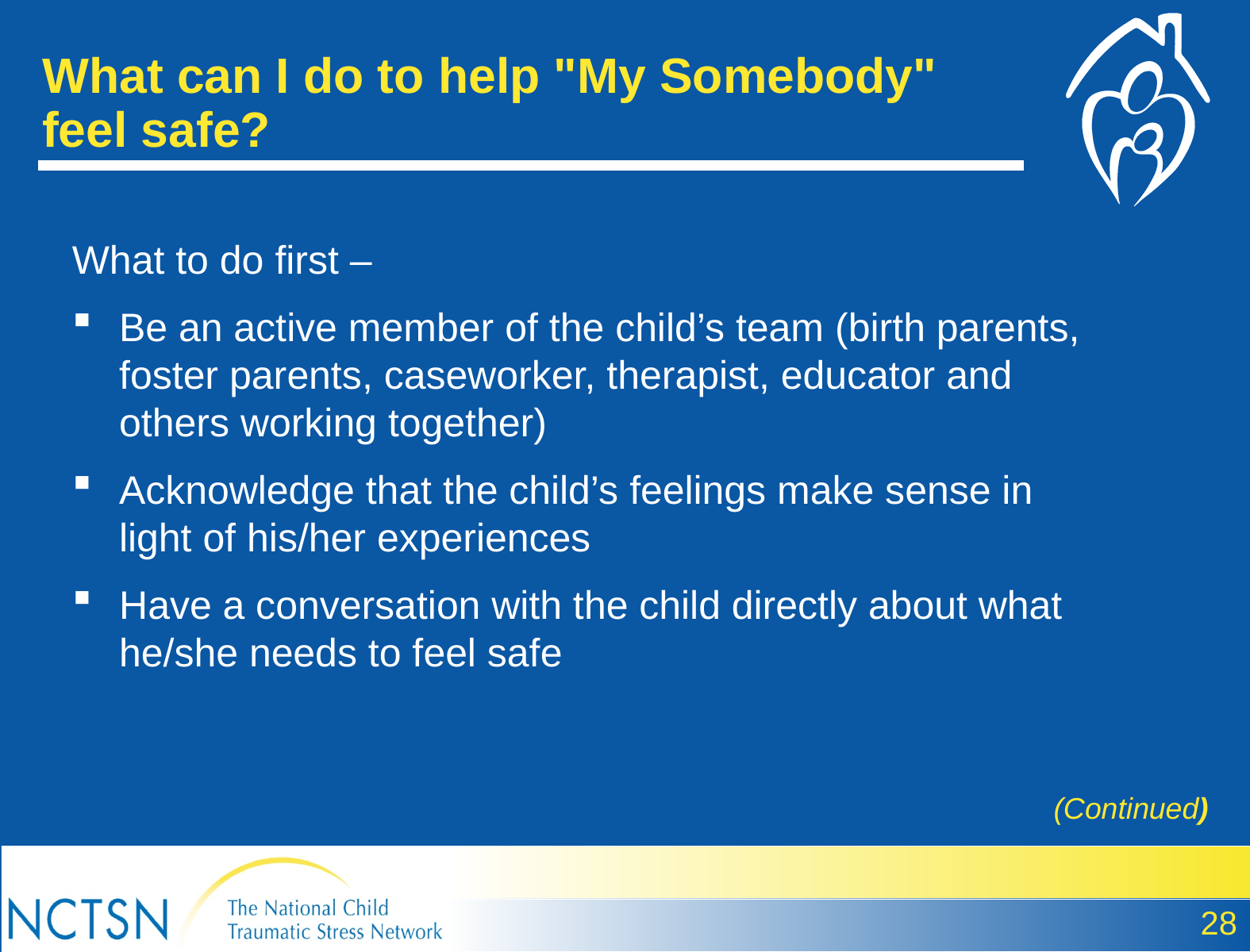

What can I do to help "My Somebody" feel safe?
What to do first –
Be an active member of the child’s team (birth parents, foster parents, caseworker, therapist, educator and others working together)
Acknowledge that the child’s feelings make sense in light of his/her experiences
Have a conversation with the child directly about what he/she needs to feel safe

(Continued)
28